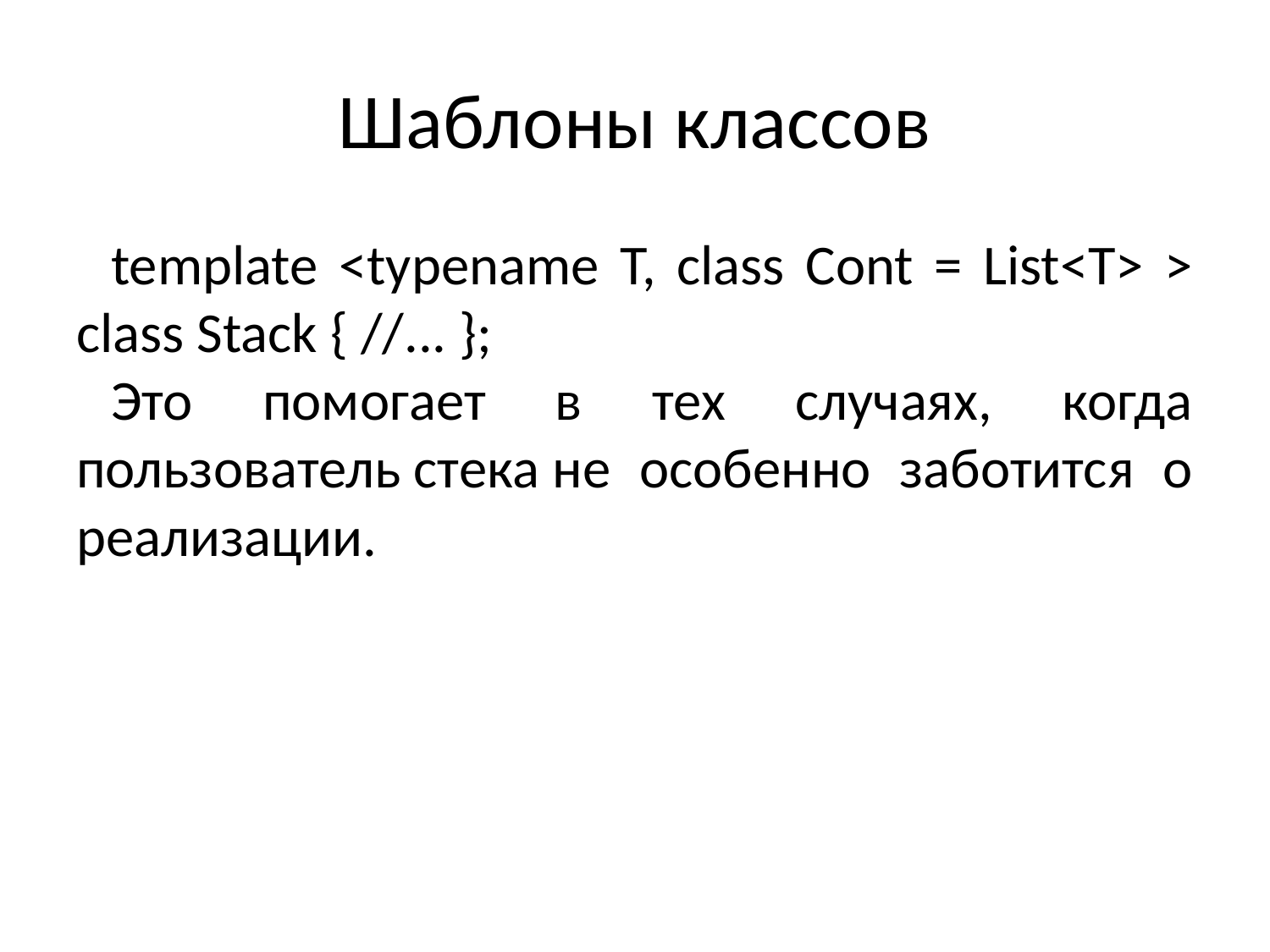

# Шаблоны классов
template <typename T, class Cont = List<T> > class Stack { //... };
Это помогает в тех случаях, когда пользователь стека не особенно заботится о реализации.